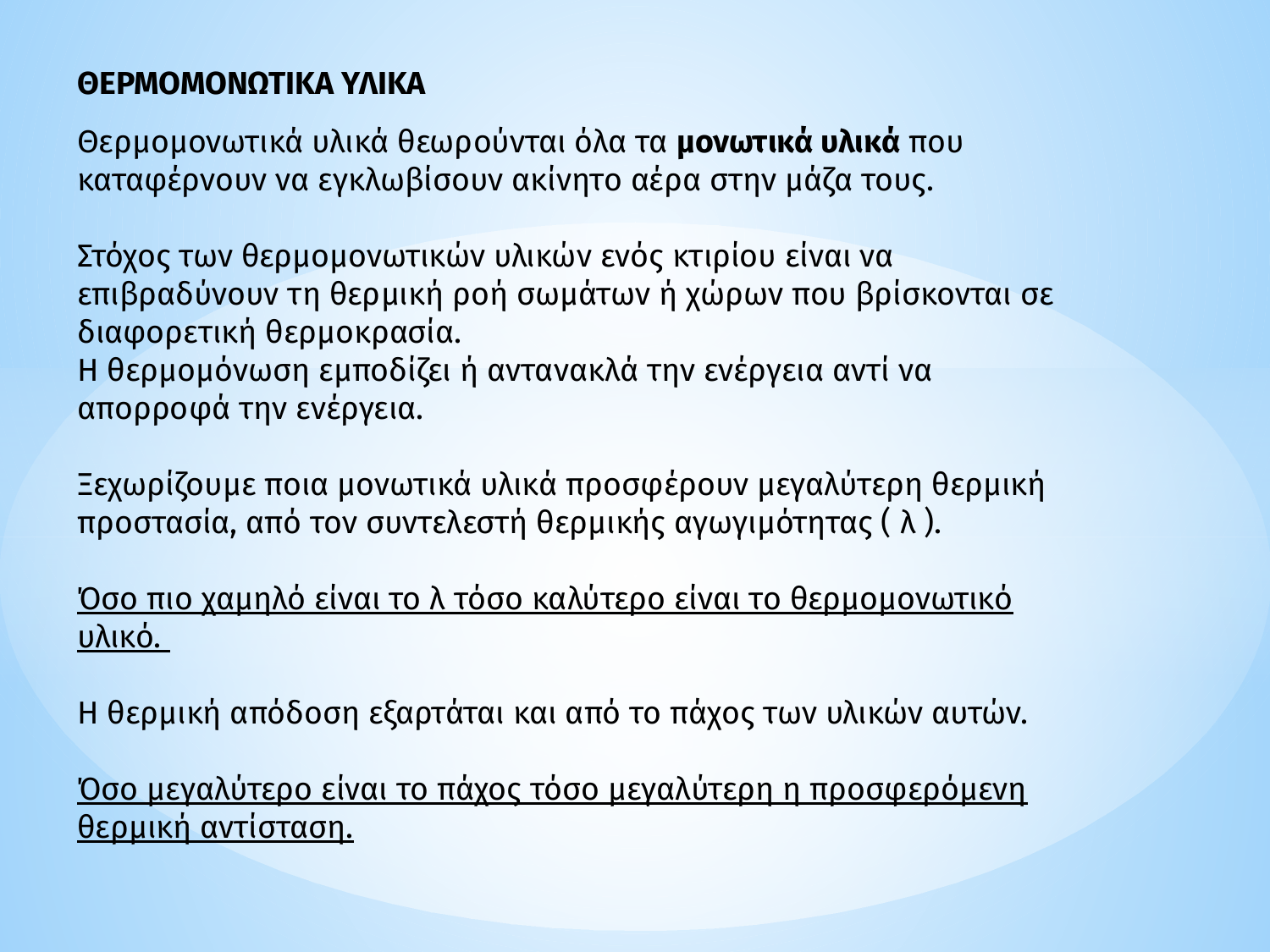

ΘΕΡΜΟΜΟΝΩΤΙΚΑ ΥΛΙΚΑ
Θερμομονωτικά υλικά θεωρούνται όλα τα μονωτικά υλικά που καταφέρνουν να εγκλωβίσουν ακίνητο αέρα στην μάζα τους.

Στόχος των θερμομονωτικών υλικών ενός κτιρίου είναι να επιβραδύνουν τη θερμική ροή σωμάτων ή χώρων που βρίσκονται σε διαφορετική θερμοκρασία.
Η θερμομόνωση εμποδίζει ή αντανακλά την ενέργεια αντί να απορροφά την ενέργεια.

Ξεχωρίζουμε ποια μονωτικά υλικά προσφέρουν μεγαλύτερη θερμική προστασία, από τον συντελεστή θερμικής αγωγιμότητας ( λ ).

Όσο πιο χαμηλό είναι το λ τόσο καλύτερο είναι το θερμομονωτικό υλικό.

Η θερμική απόδοση εξαρτάται και από το πάχος των υλικών αυτών.

Όσο μεγαλύτερο είναι το πάχος τόσο μεγαλύτερη η προσφερόμενη θερμική αντίσταση.